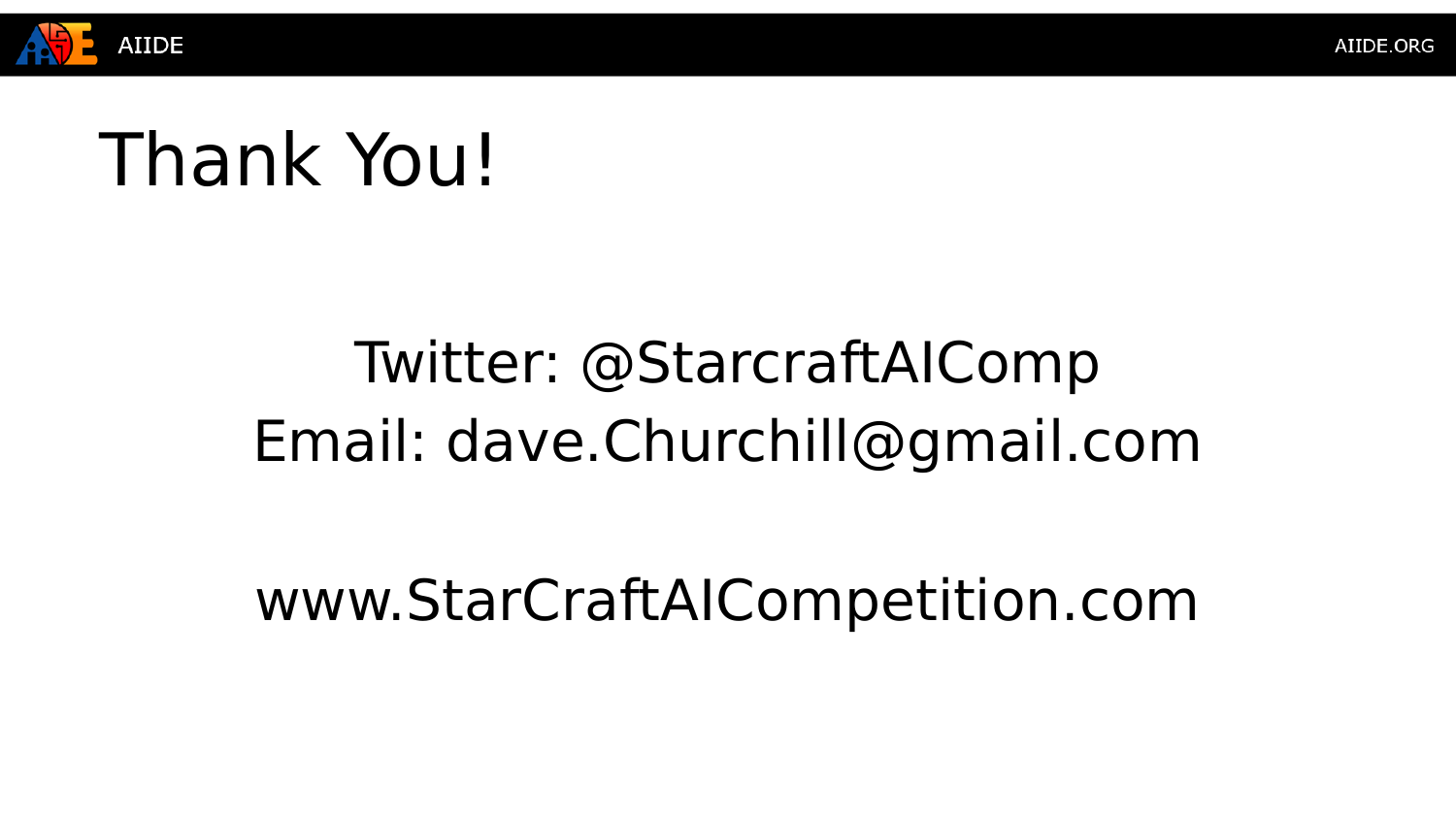

# Thank You!

Twitter: @StarcraftAIComp
Email: dave.Churchill@gmail.com

www.StarCraftAICompetition.com